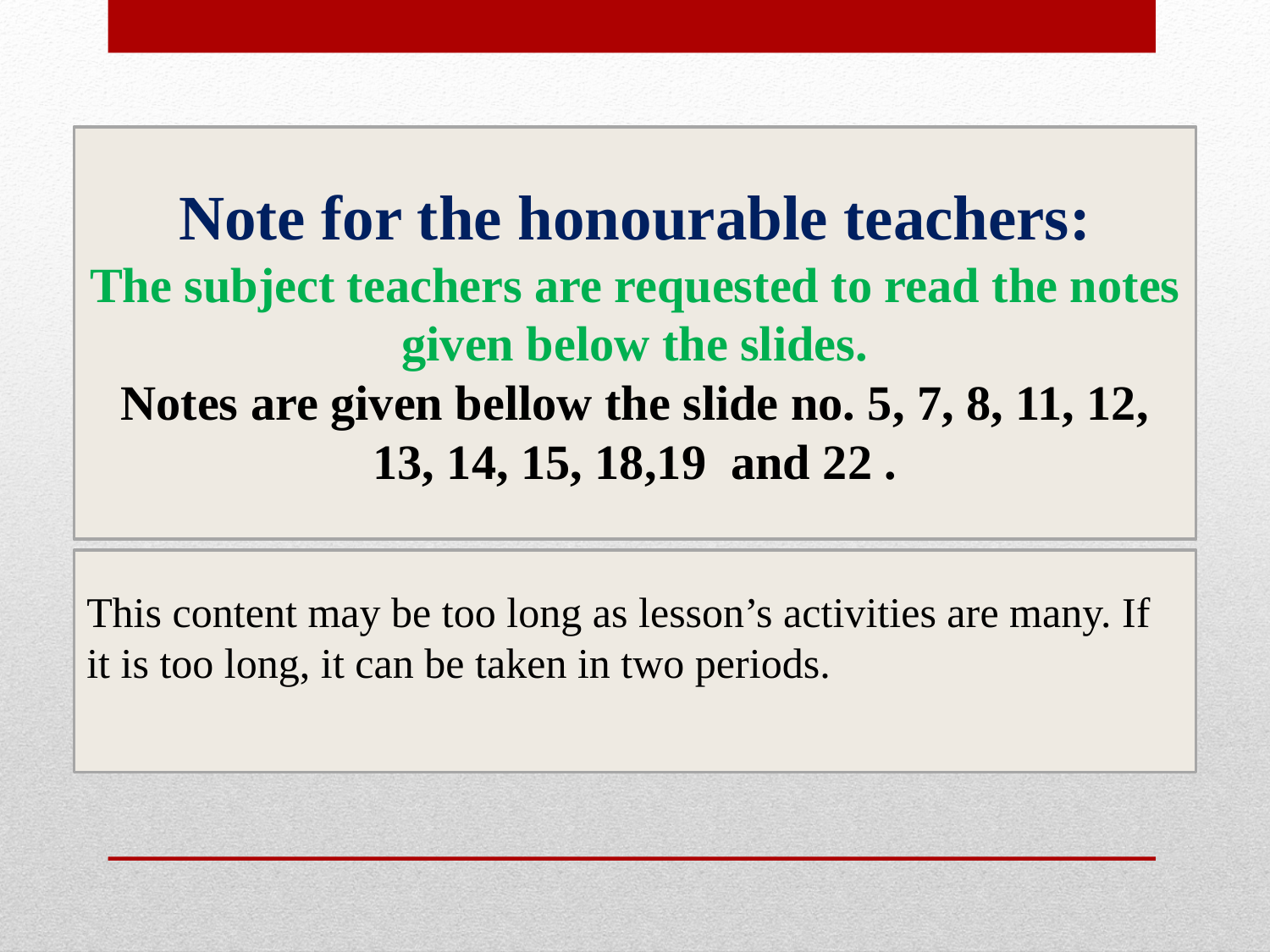

Note for the honourable teachers:
The subject teachers are requested to read the notes given below the slides.
Notes are given bellow the slide no. 5, 7, 8, 11, 12, 13, 14, 15, 18,19  and 22 .
This content may be too long as lesson’s activities are many. If it is too long, it can be taken in two periods.